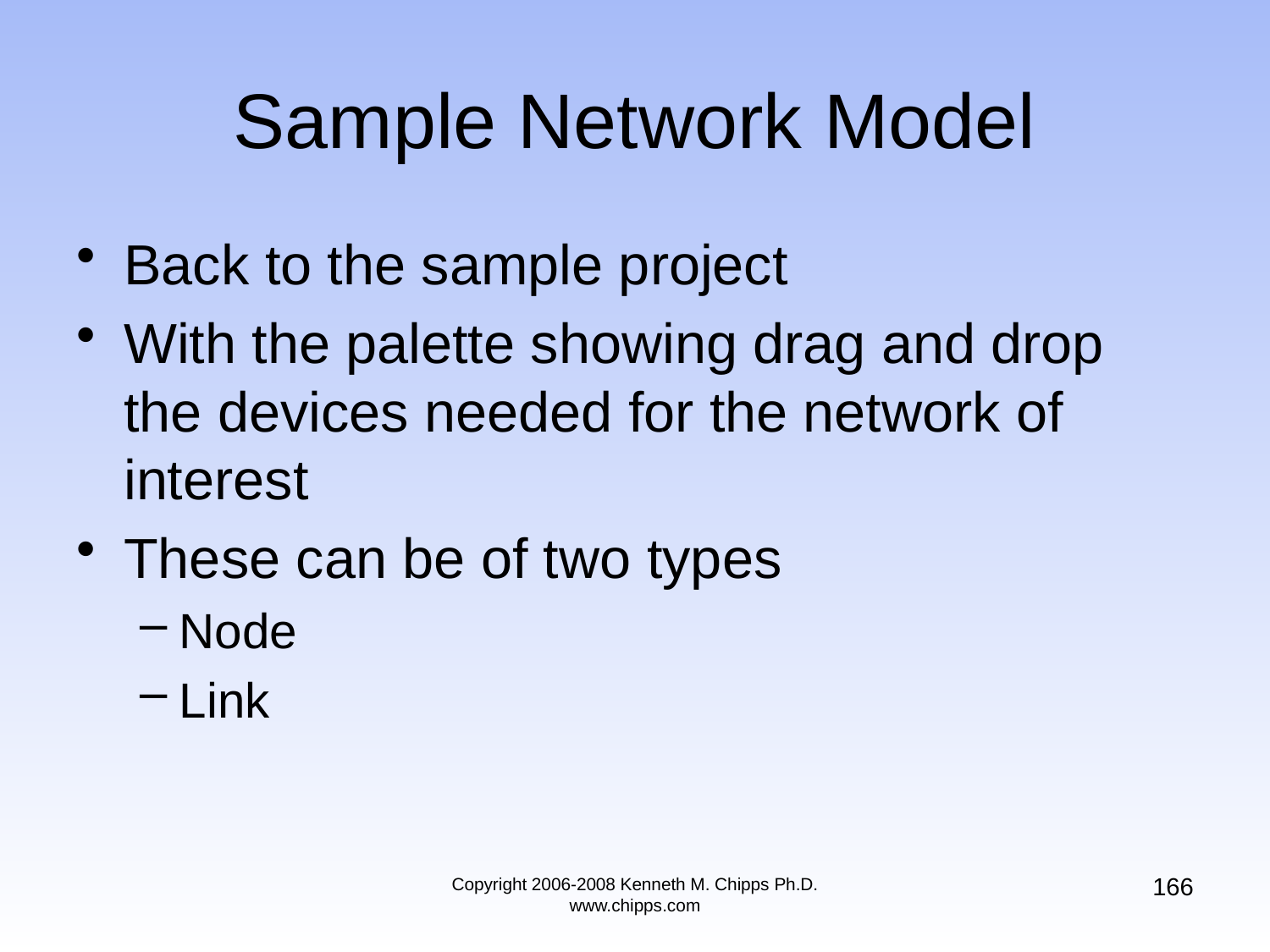

# Sample Network Model
Back to the sample project
With the palette showing drag and drop the devices needed for the network of interest
These can be of two types
Node
Link
166
Copyright 2006-2008 Kenneth M. Chipps Ph.D. www.chipps.com